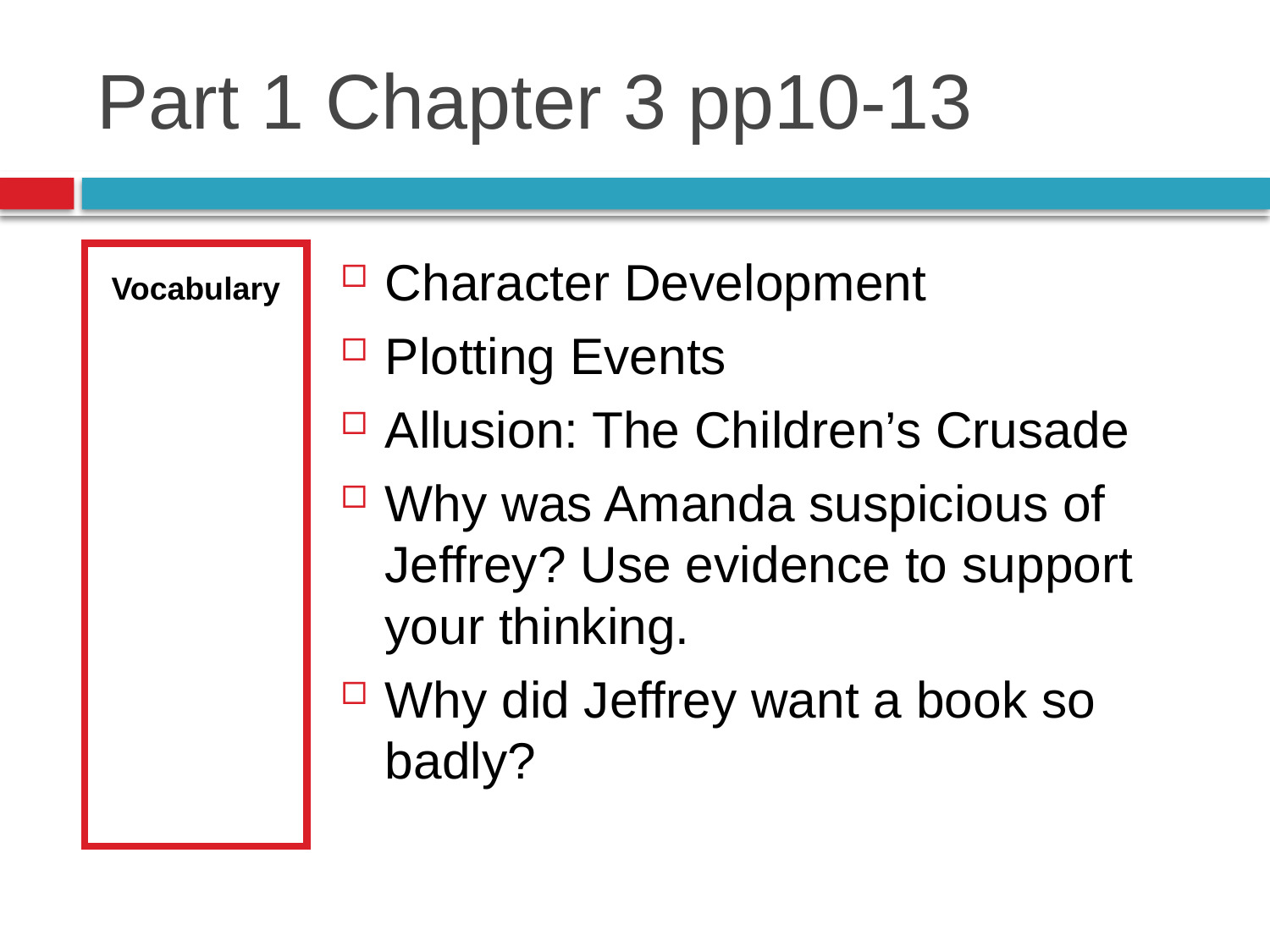

# Part 1 Chapter 3 pp10-13
Vocabulary

Character Development
Plotting Events
Allusion: The Children’s Crusade
Why was Amanda suspicious of Jeffrey? Use evidence to support your thinking.
Why did Jeffrey want a book so badly?